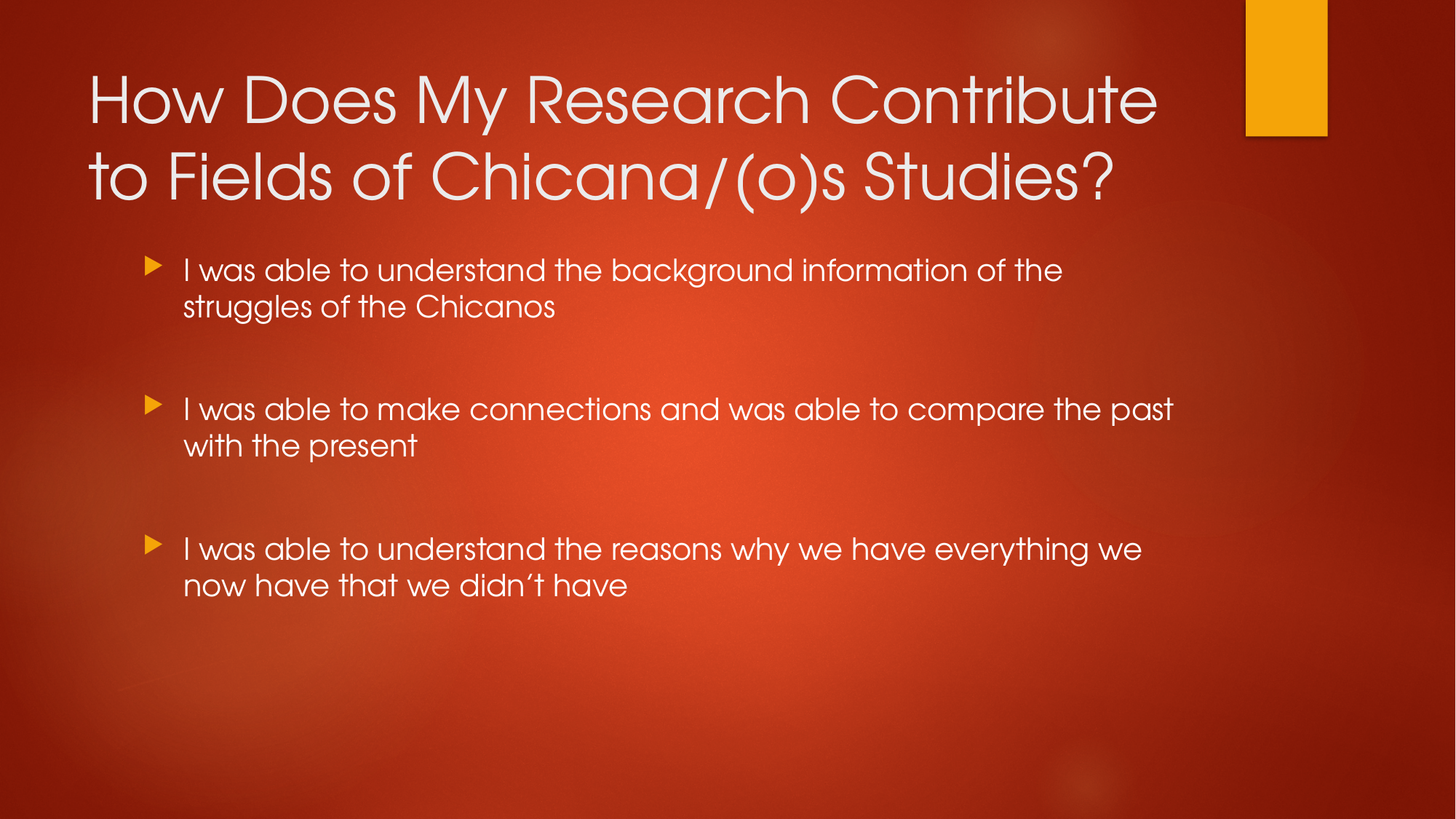

# How Does My Research Contribute to Fields of Chicana/(o)s Studies?
I was able to understand the background information of the struggles of the Chicanos

I was able to make connections and was able to compare the past with the present

I was able to understand the reasons why we have everything we now have that we didn’t have